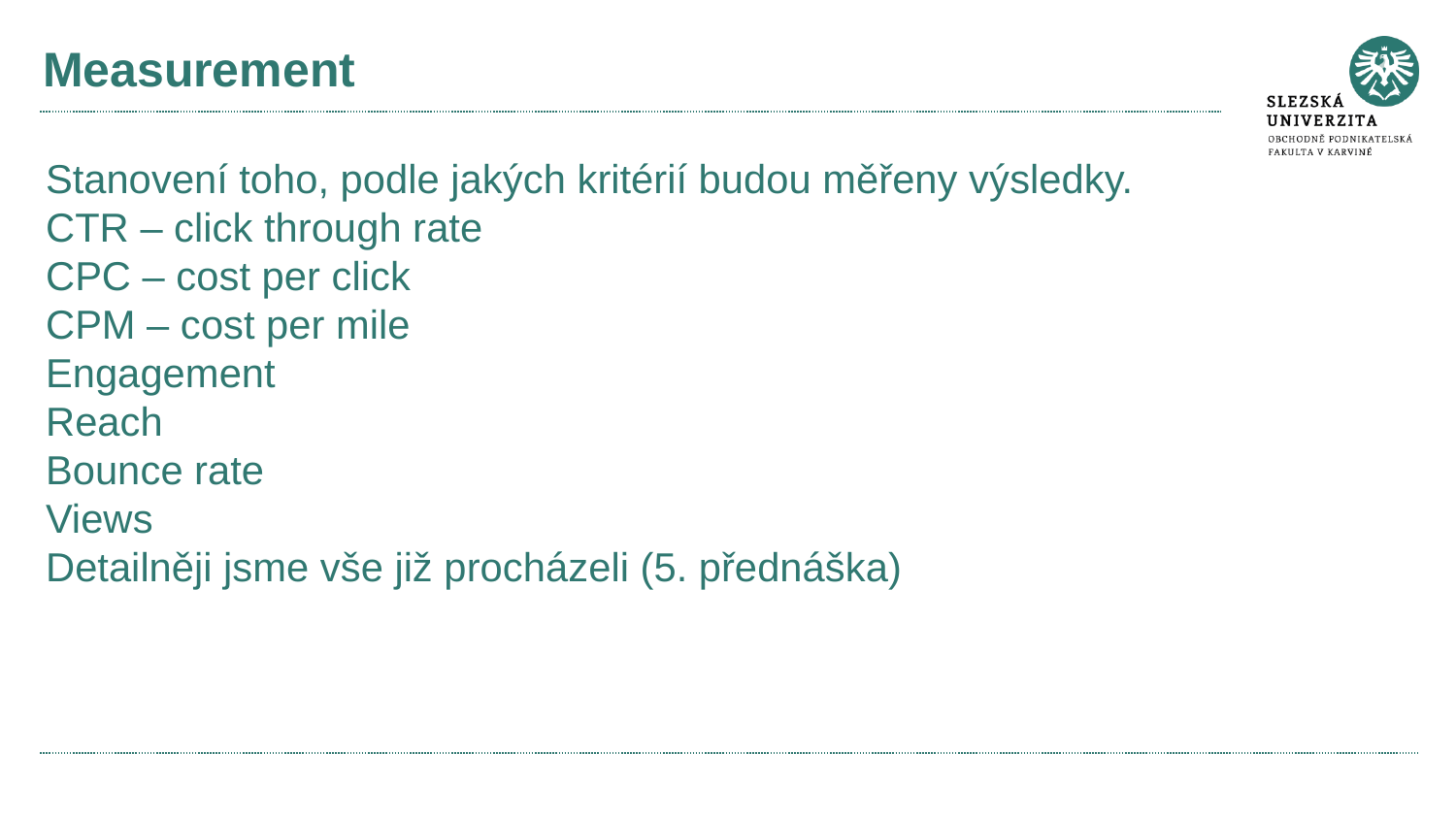

# Measurement
Stanovení toho, podle jakých kritérií budou měřeny výsledky.
CTR – click through rate
CPC – cost per click
CPM – cost per mile
Engagement
Reach
Bounce rate
Views
Detailněji jsme vše již procházeli (5. přednáška)